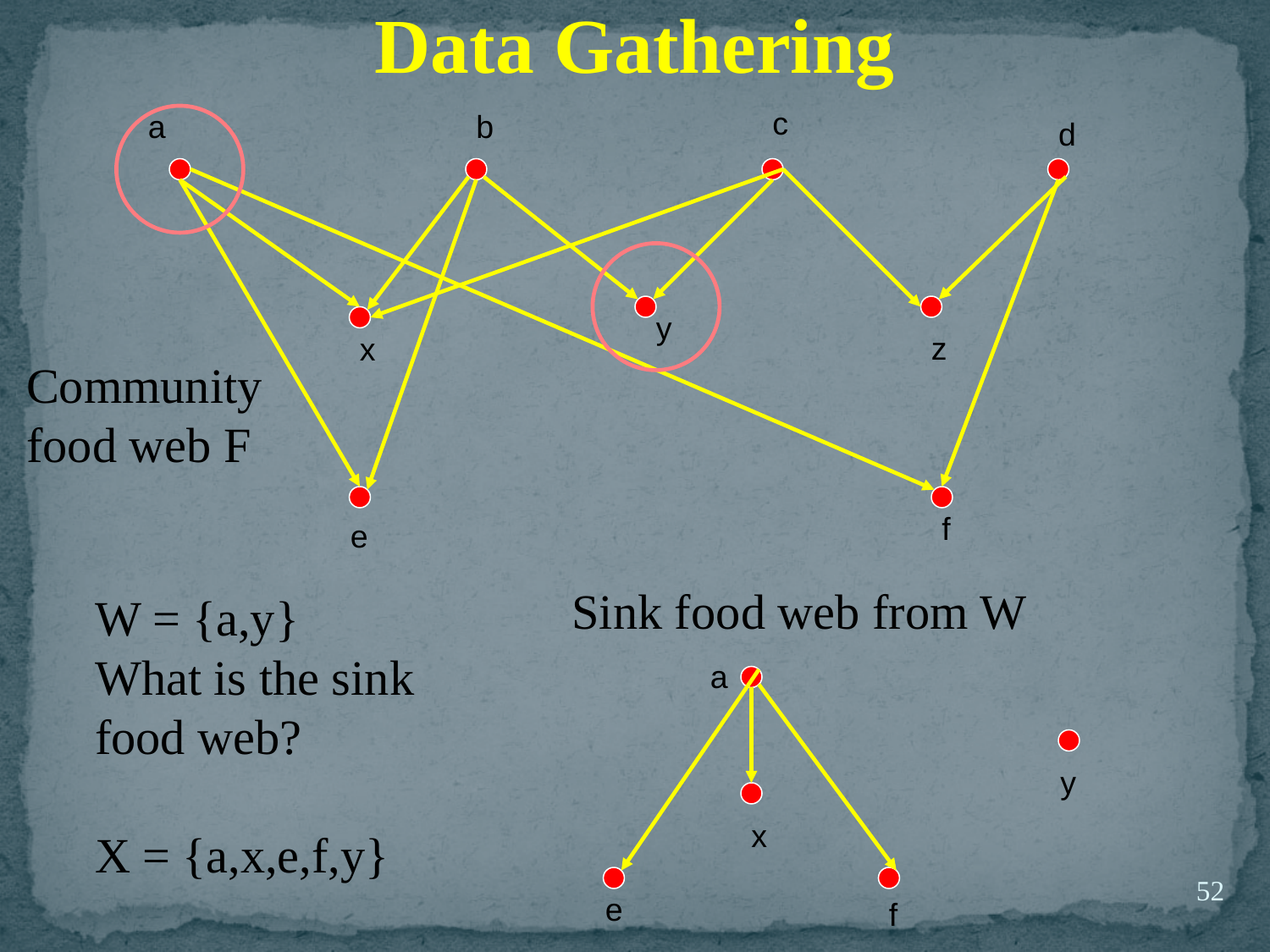

Data Gathering
c
a
b

d

y

z
x

f
e
Community
food web F
Sink food web from W
a

y

x

e
f
W = {a,y}
What is the sink food web?

X = {a,x,e,f,y}

52